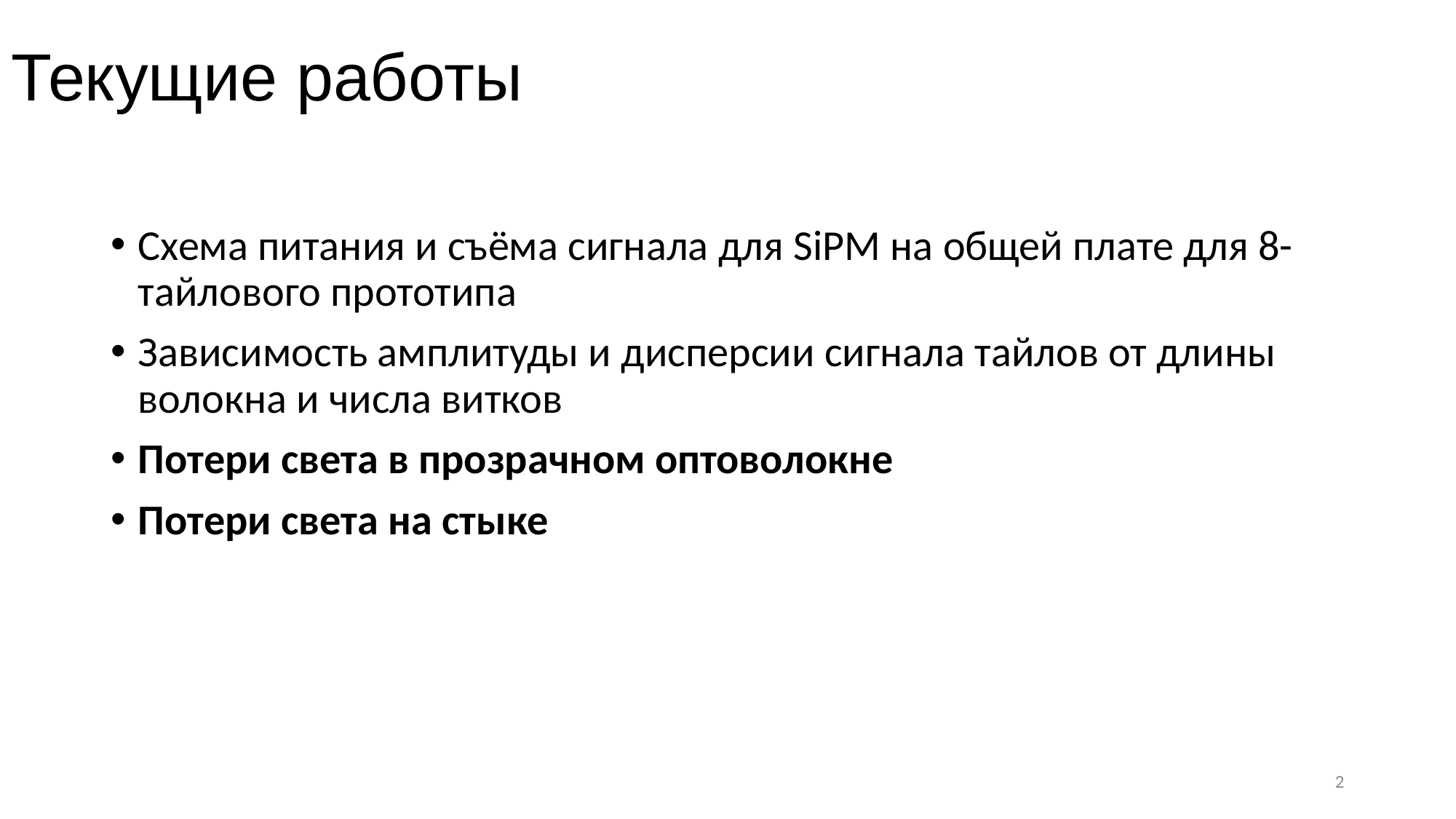

# Текущие работы
Схема питания и съёма сигнала для SiPM на общей плате для 8-тайлового прототипа
Зависимость амплитуды и дисперсии сигнала тайлов от длины волокна и числа витков
Потери света в прозрачном оптоволокне
Потери света на стыке
2